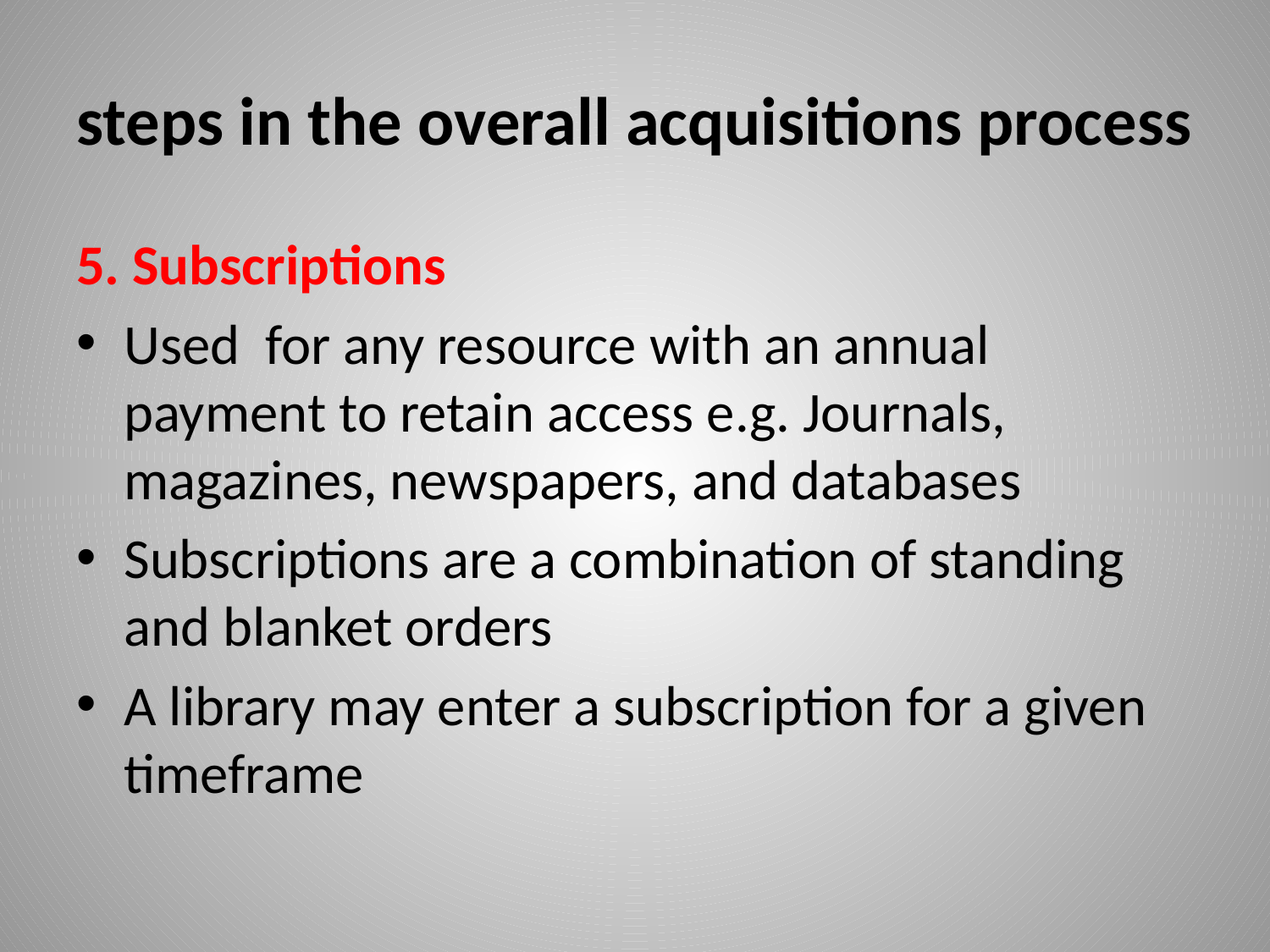

# steps in the overall acquisitions process
5. Subscriptions
Used  for any resource with an annual payment to retain access e.g. Journals, magazines, newspapers, and databases
Subscriptions are a combination of standing and blanket orders
A library may enter a subscription for a given timeframe